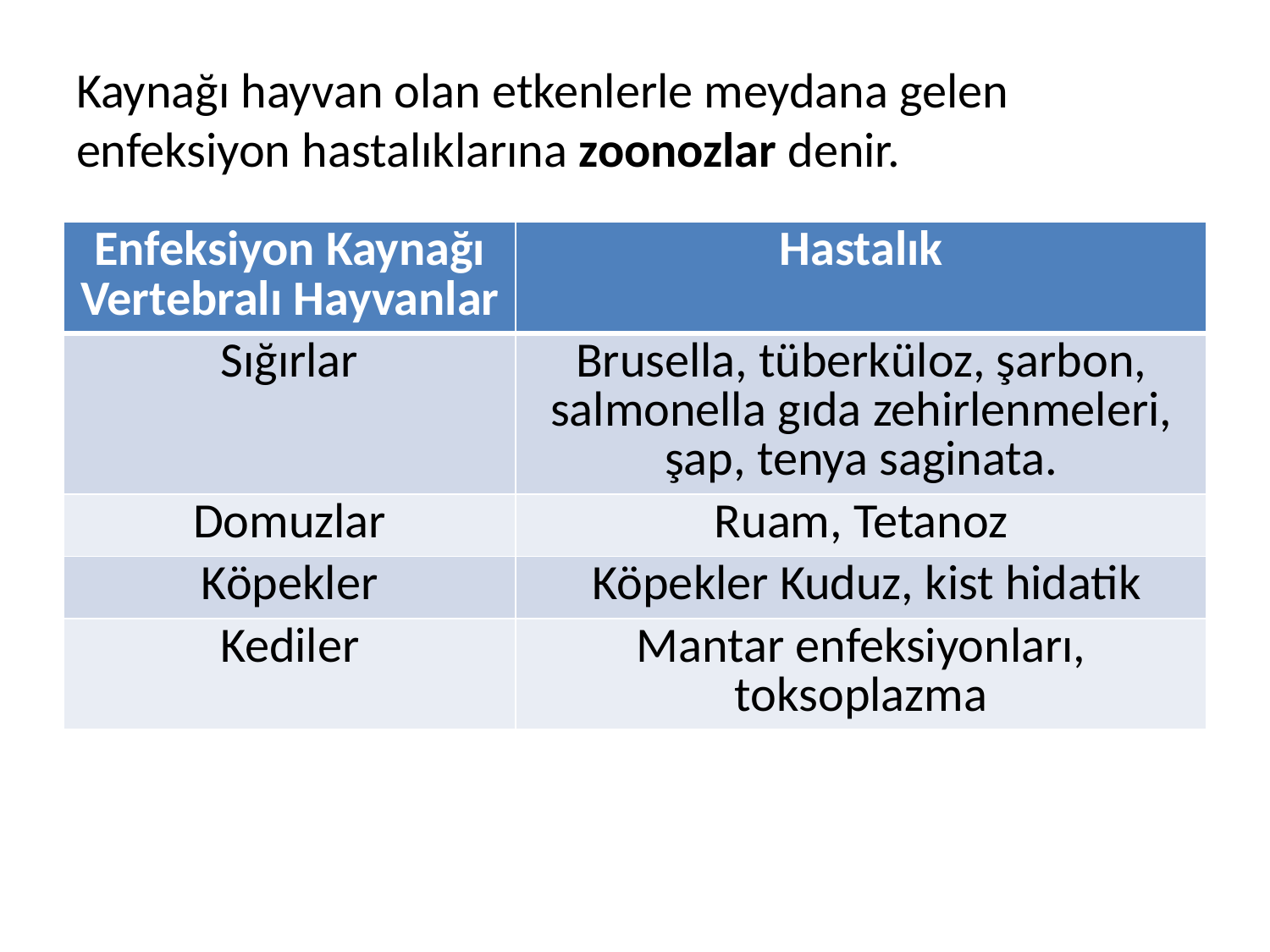

# Kaynağı hayvan olan etkenlerle meydana gelen enfeksiyon hastalıklarına zoonozlar denir.
| Enfeksiyon Kaynağı Vertebralı Hayvanlar | Hastalık |
| --- | --- |
| Sığırlar | Brusella, tüberküloz, şarbon, salmonella gıda zehirlenmeleri, şap, tenya saginata. |
| Domuzlar | Ruam, Tetanoz |
| Köpekler | Köpekler Kuduz, kist hidatik |
| Kediler | Mantar enfeksiyonları, toksoplazma |